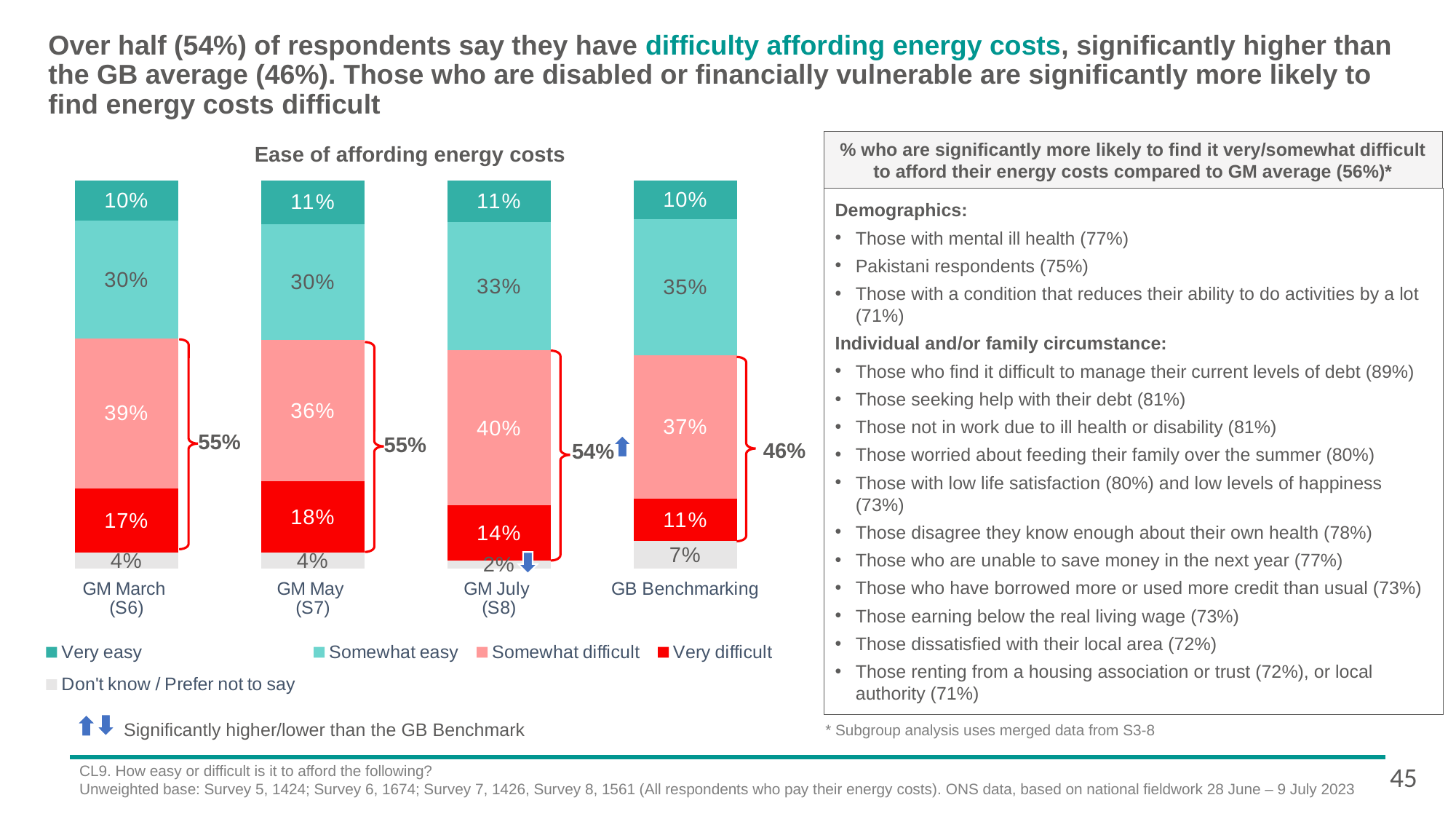

# Over half (54%) of respondents say they have difficulty affording energy costs, significantly higher than the GB average (46%). Those who are disabled or financially vulnerable are significantly more likely to find energy costs difficult
% who are significantly more likely to find it very/somewhat difficult to afford their energy costs compared to GM average (56%)*
Ease of affording energy costs

### Chart

| Category | Very easy | Somewhat easy | Somewhat difficult | Very difficult | Don't know / Prefer not to say |
|---|---|---|---|---|---|
| GM March
(S6) | 0.103972575175257 | 0.301502160931089 | 0.385705876883532 | 0.165454045232845 | 0.04 |
| GM May
(S7) | 0.112237795235994 | 0.298778187460228 | 0.362864025386373 | 0.183890143087949 | 0.04 |
| GM July
(S8) | 0.107088333923763 | 0.329094105317175 | 0.397872216228533 | 0.141171665393403 | 0.02 |
| GB Benchmarking | 0.1 | 0.35 | 0.37 | 0.11 | 0.07 |
Demographics:
Those with mental ill health (77%)
Pakistani respondents (75%)
Those with a condition that reduces their ability to do activities by a lot (71%)
Individual and/or family circumstance:
Those who find it difficult to manage their current levels of debt (89%)
Those seeking help with their debt (81%)
Those not in work due to ill health or disability (81%)
Those worried about feeding their family over the summer (80%)
Those with low life satisfaction (80%) and low levels of happiness (73%)
Those disagree they know enough about their own health (78%)
Those who are unable to save money in the next year (77%)
Those who have borrowed more or used more credit than usual (73%)
Those earning below the real living wage (73%)
Those dissatisfied with their local area (72%)
Those renting from a housing association or trust (72%), or local authority (71%)

55%
55%

46%
54%

Significantly higher/lower than the GB Benchmark

 * Subgroup analysis uses merged data from S3-8
45
CL9. How easy or difficult is it to afford the following?
Unweighted base: Survey 5, 1424; Survey 6, 1674; Survey 7, 1426, Survey 8, 1561 (All respondents who pay their energy costs). ONS data, based on national fieldwork 28 June – 9 July 2023